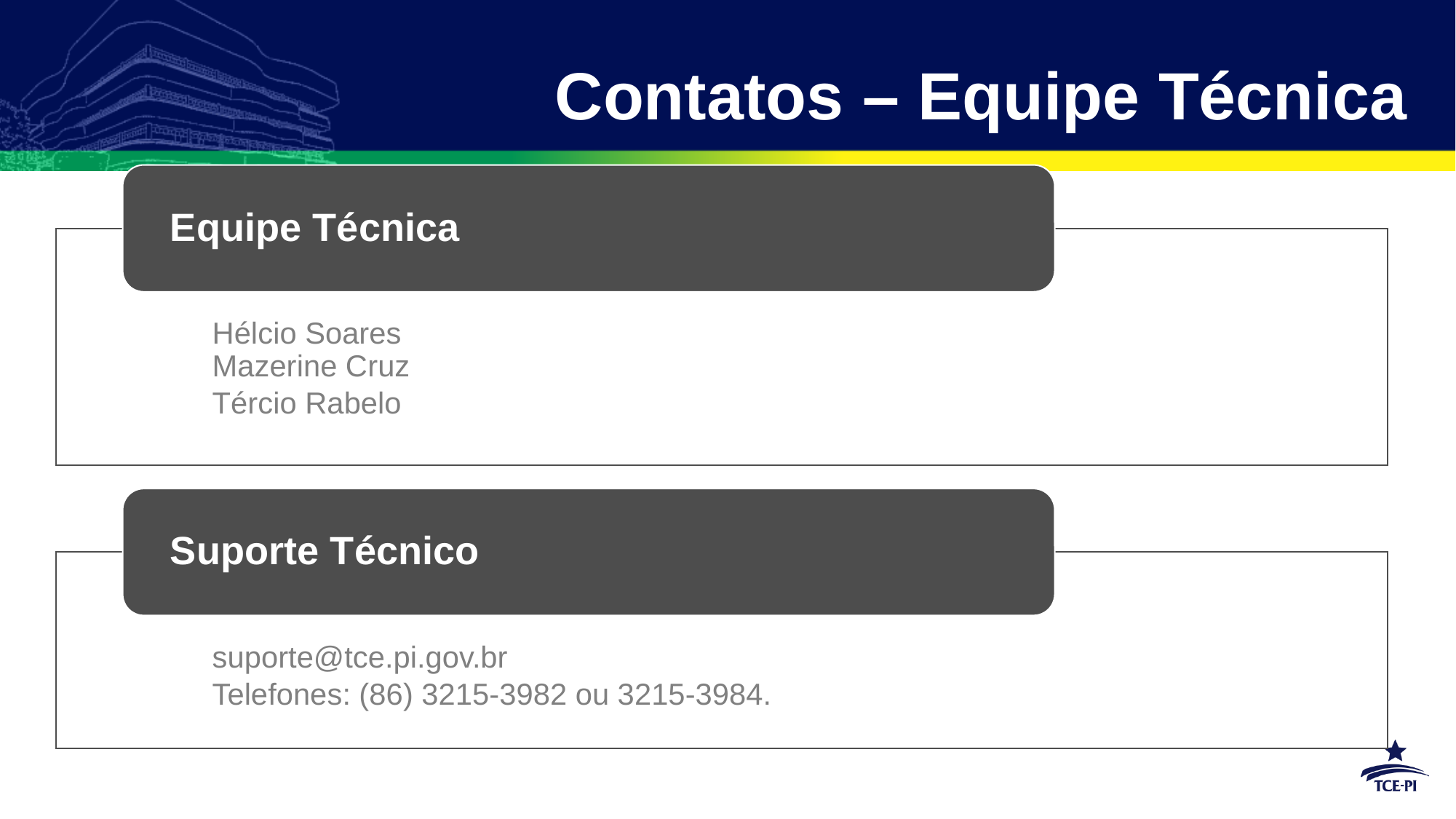

# Contatos – Equipe Técnica
Hélcio Soares
Mazerine Cruz
Tércio Rabelo
Equipe Técnica
suporte@tce.pi.gov.br
Telefones: (86) 3215-3982 ou 3215-3984.
Suporte Técnico